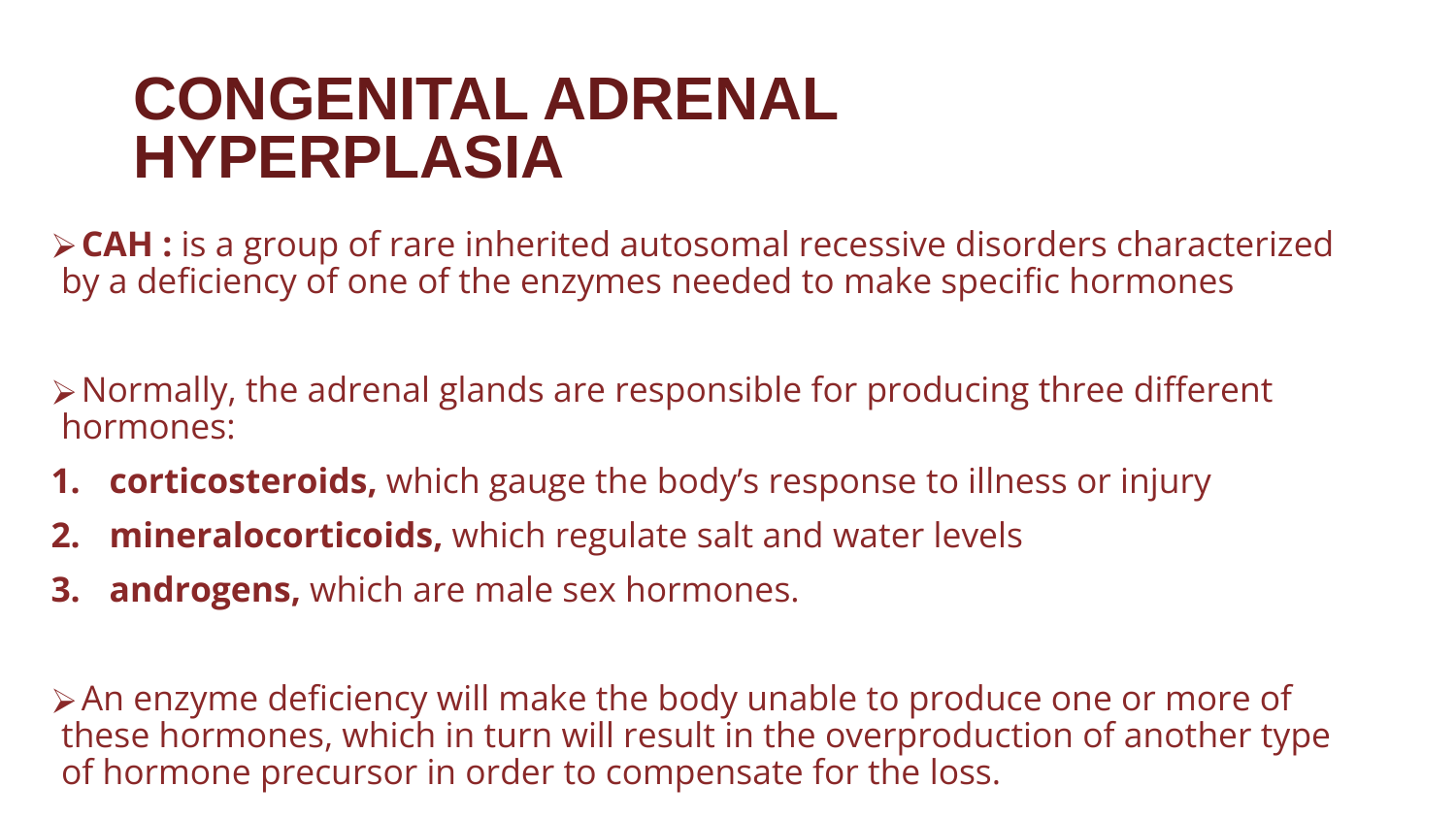

# CONGENITAL ADRENAL HYPERPLASIA
 CAH : is a group of rare inherited autosomal recessive disorders characterized by a deficiency of one of the enzymes needed to make specific hormones

 Normally, the adrenal glands are responsible for producing three different hormones:
corticosteroids, which gauge the body’s response to illness or injury
mineralocorticoids, which regulate salt and water levels
androgens, which are male sex hormones.

 An enzyme deficiency will make the body unable to produce one or more of these hormones, which in turn will result in the overproduction of another type of hormone precursor in order to compensate for the loss.